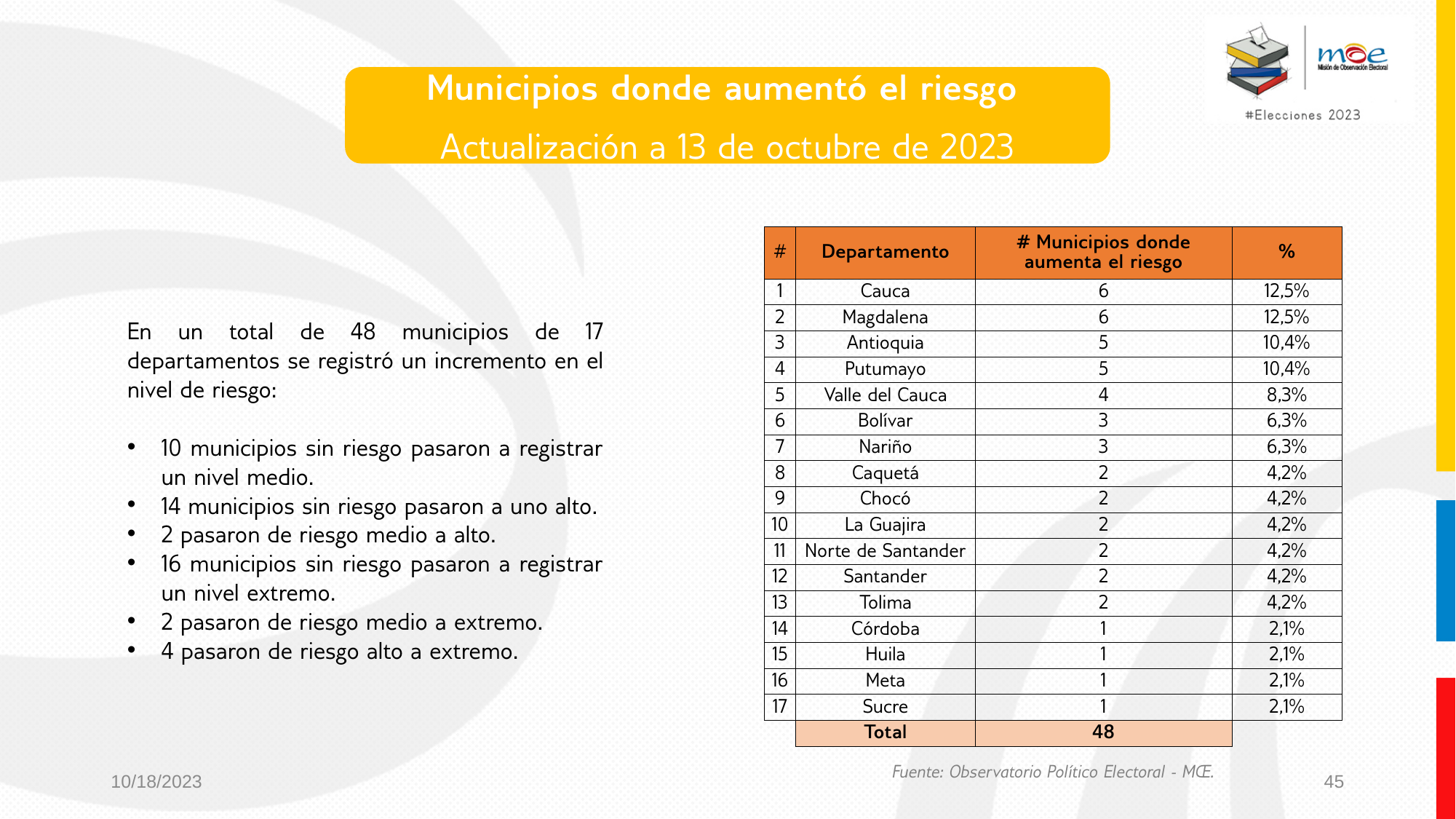

Municipios donde aumentó el riesgo
Actualización a 13 de octubre de 2023
| # | Departamento | # Municipios donde aumenta el riesgo | % |
| --- | --- | --- | --- |
| 1 | Cauca | 6 | 12,5% |
| 2 | Magdalena | 6 | 12,5% |
| 3 | Antioquia | 5 | 10,4% |
| 4 | Putumayo | 5 | 10,4% |
| 5 | Valle del Cauca | 4 | 8,3% |
| 6 | Bolívar | 3 | 6,3% |
| 7 | Nariño | 3 | 6,3% |
| 8 | Caquetá | 2 | 4,2% |
| 9 | Chocó | 2 | 4,2% |
| 10 | La Guajira | 2 | 4,2% |
| 11 | Norte de Santander | 2 | 4,2% |
| 12 | Santander | 2 | 4,2% |
| 13 | Tolima | 2 | 4,2% |
| 14 | Córdoba | 1 | 2,1% |
| 15 | Huila | 1 | 2,1% |
| 16 | Meta | 1 | 2,1% |
| 17 | Sucre | 1 | 2,1% |
|  | Total | 48 |  |
En un total de 48 municipios de 17 departamentos se registró un incremento en el nivel de riesgo:

10 municipios sin riesgo pasaron a registrar un nivel medio.
14 municipios sin riesgo pasaron a uno alto.
2 pasaron de riesgo medio a alto.
16 municipios sin riesgo pasaron a registrar un nivel extremo.
2 pasaron de riesgo medio a extremo.
4 pasaron de riesgo alto a extremo.
Fuente: Observatorio Político Electoral - MOE.
10/18/2023
45